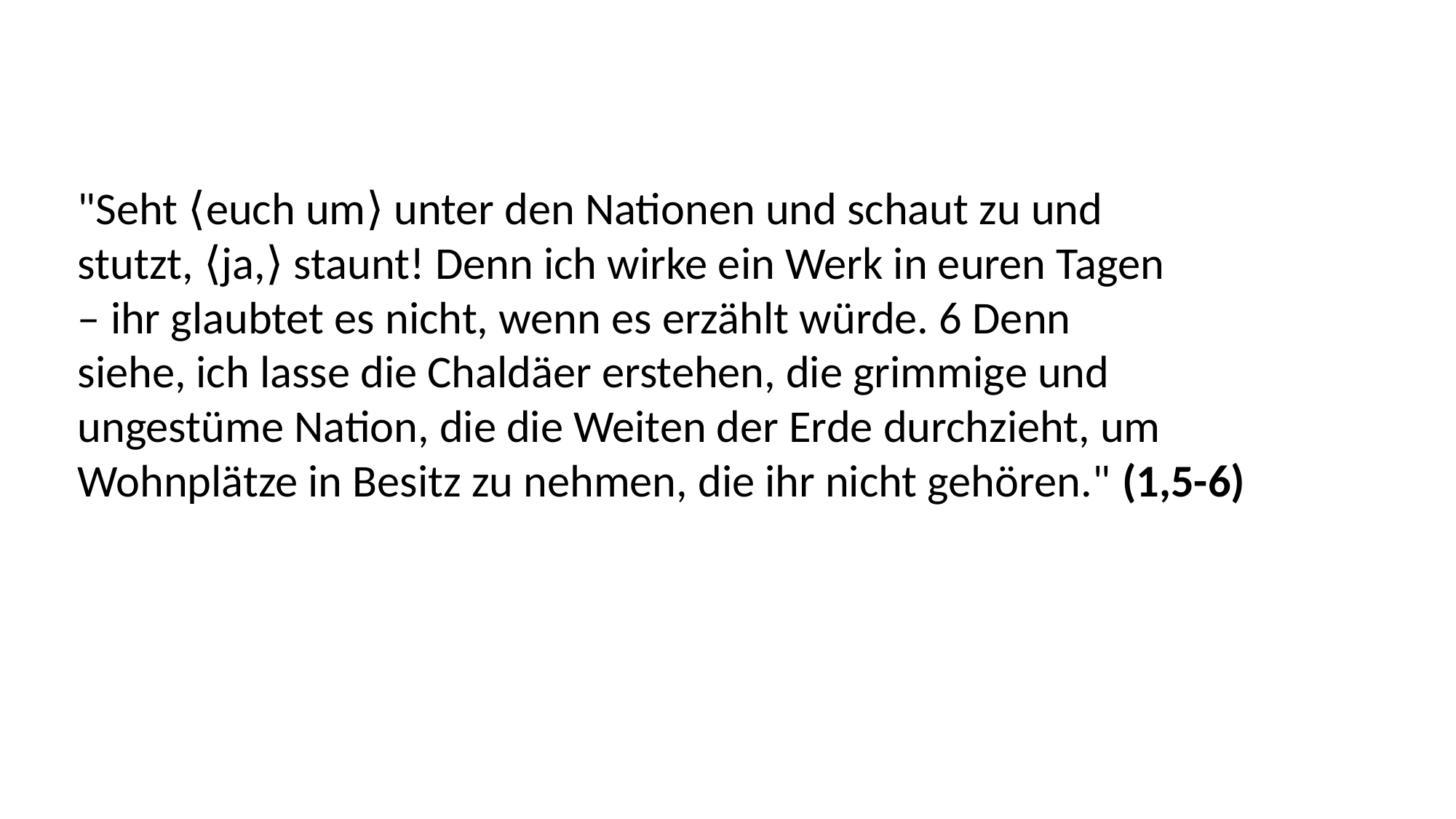

"Seht ⟨euch um⟩ unter den Nationen und schaut zu und
stutzt, ⟨ja,⟩ staunt! Denn ich wirke ein Werk in euren Tagen
– ihr glaubtet es nicht, wenn es erzählt würde. 6 Denn
siehe, ich lasse die Chaldäer erstehen, die grimmige und
ungestüme Nation, die die Weiten der Erde durchzieht, um
Wohnplätze in Besitz zu nehmen, die ihr nicht gehören." (1,5-6)